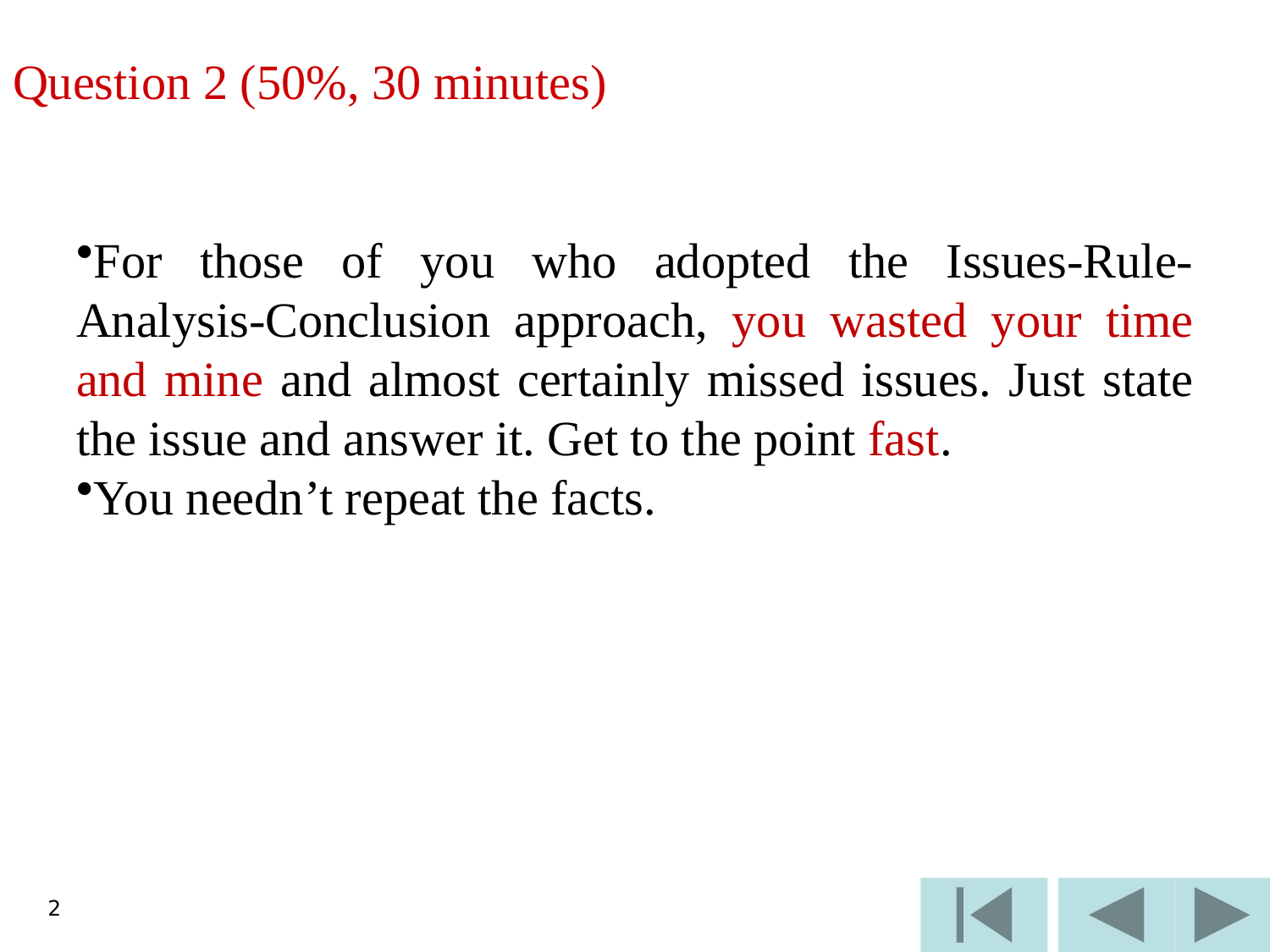

# Question 2 (50%, 30 minutes)
For those of you who adopted the Issues-Rule-Analysis-Conclusion approach, you wasted your time and mine and almost certainly missed issues. Just state the issue and answer it. Get to the point fast.
You needn’t repeat the facts.

2